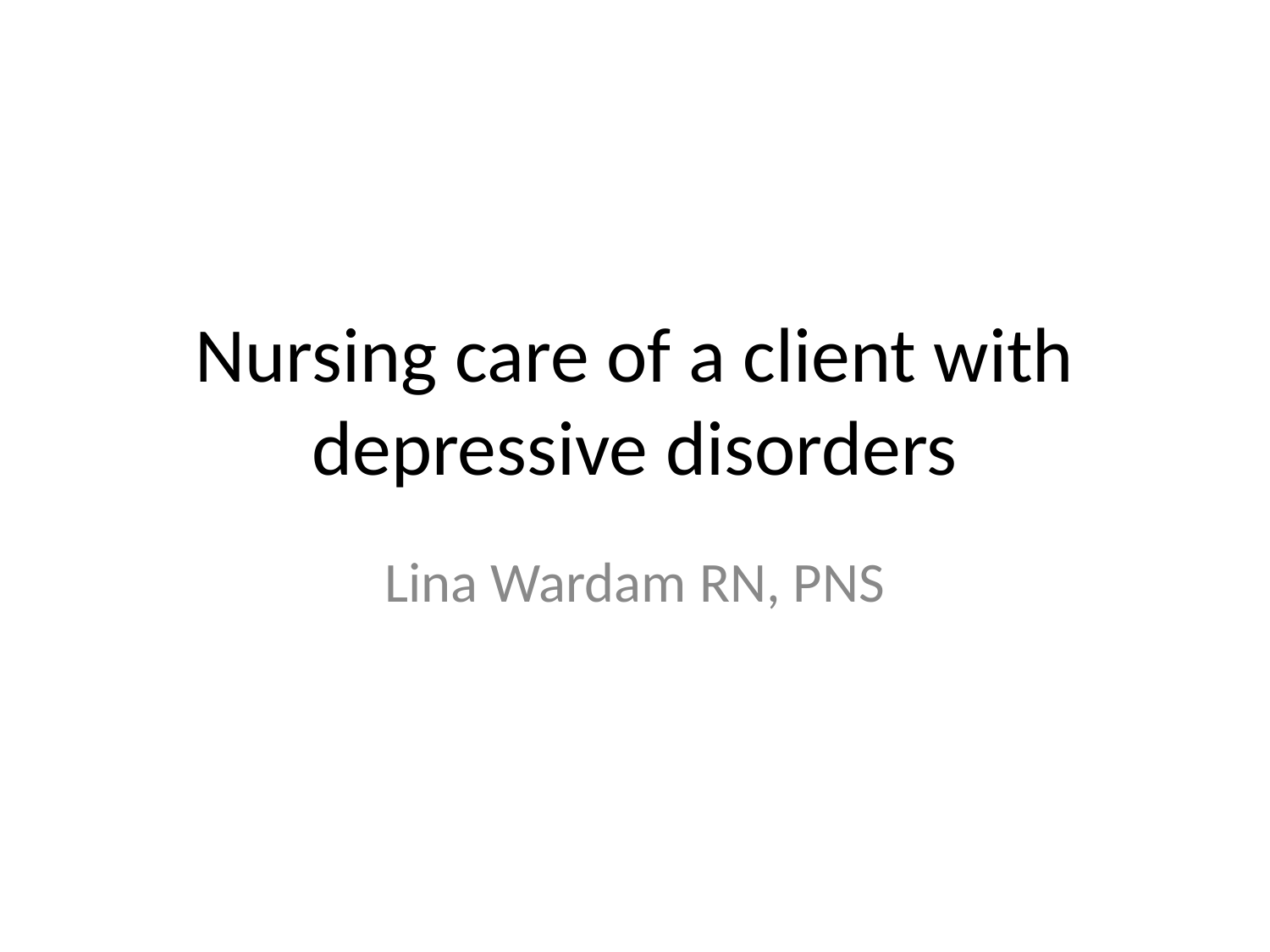

Nursing care of a client with depressive disorders
Lina Wardam RN, PNS